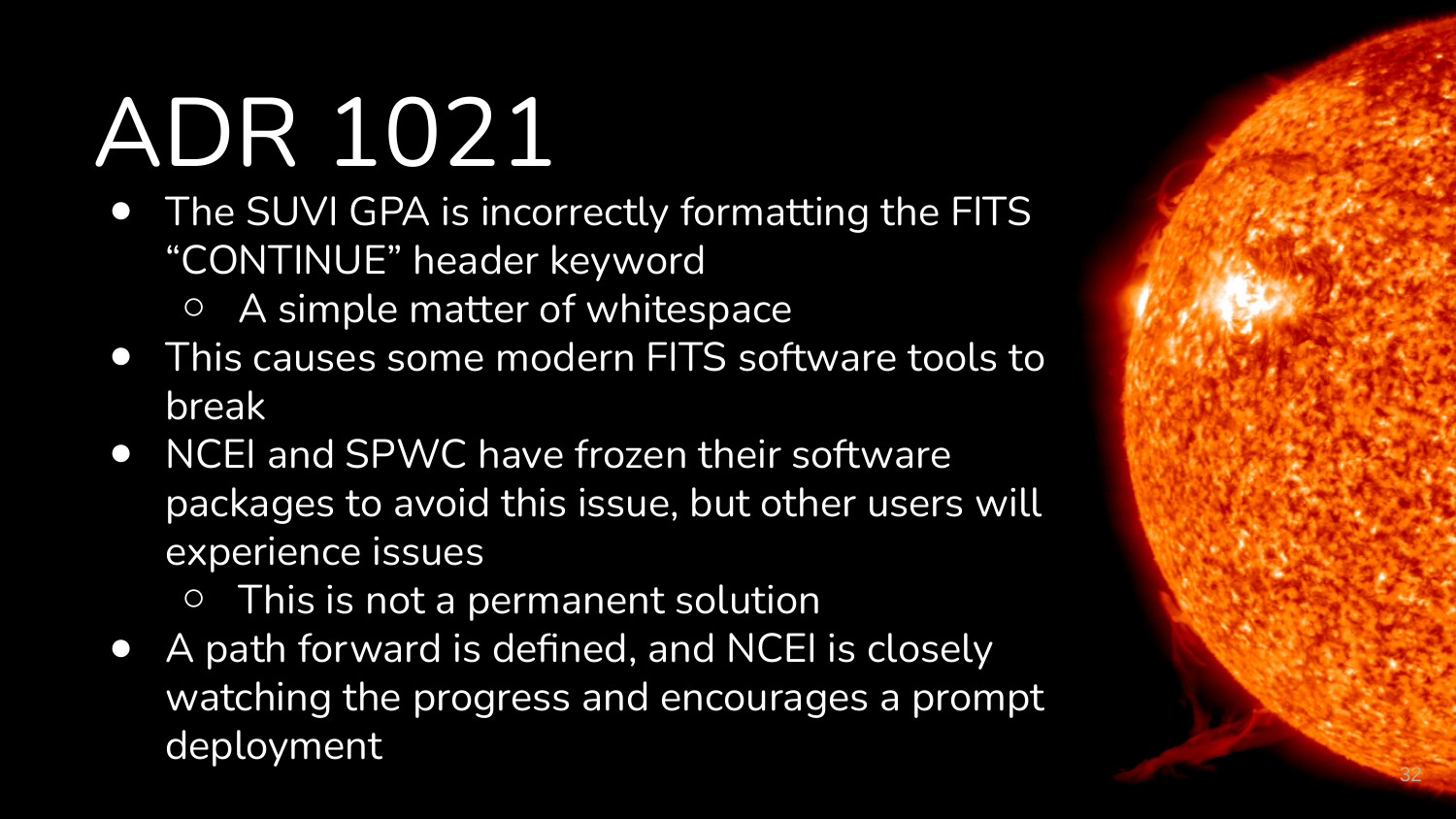

# ADR 1021
The SUVI GPA is incorrectly formatting the FITS “CONTINUE” header keyword
A simple matter of whitespace
This causes some modern FITS software tools to break
NCEI and SPWC have frozen their software packages to avoid this issue, but other users will experience issues
This is not a permanent solution
A path forward is defined, and NCEI is closely watching the progress and encourages a prompt deployment
32